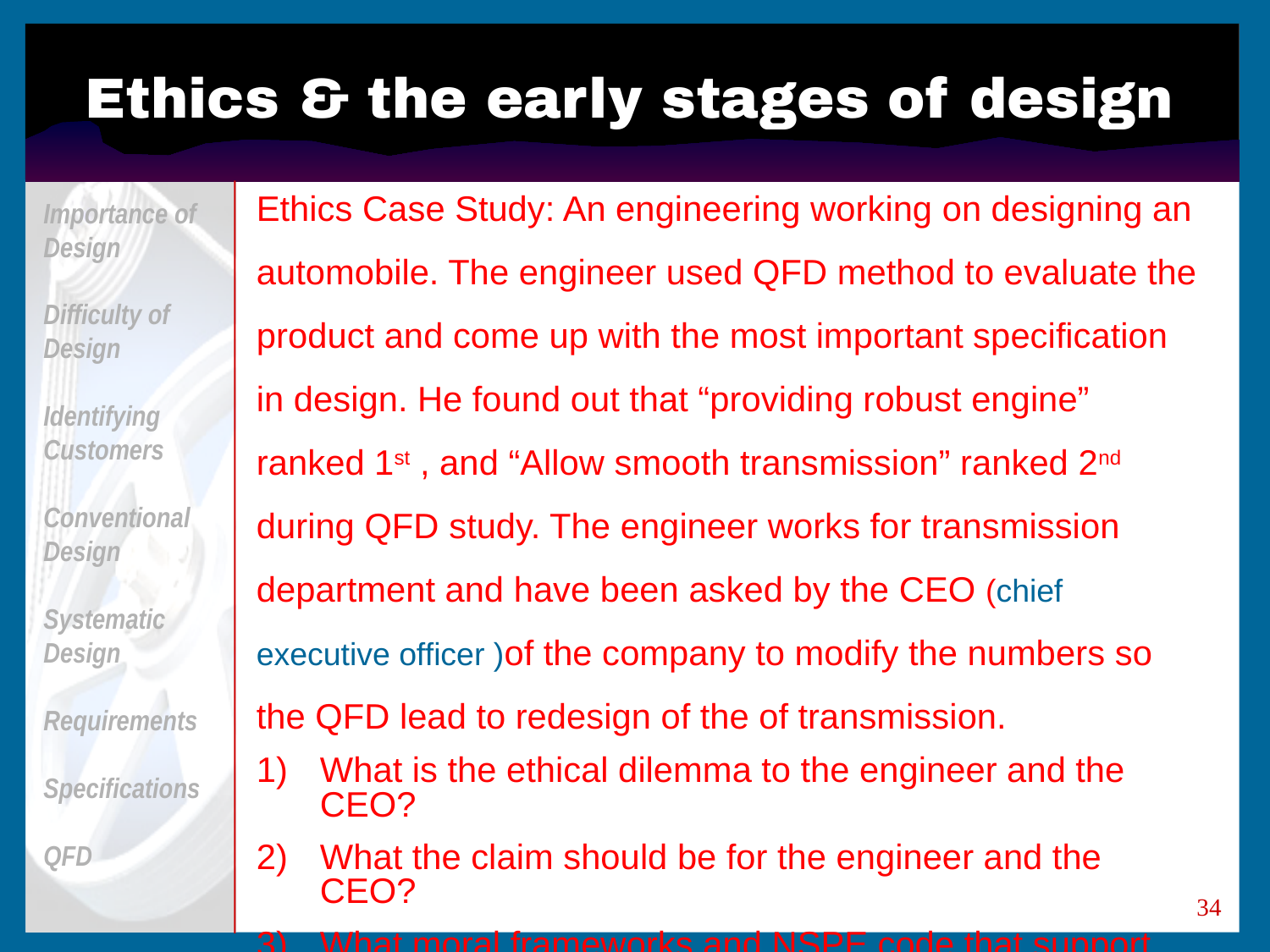

# Ethics & the early stages of design
Ethics Case Study: An engineering working on designing an automobile. The engineer used QFD method to evaluate the product and come up with the most important specification in design. He found out that “providing robust engine” ranked 1st , and “Allow smooth transmission” ranked 2nd during QFD study. The engineer works for transmission department and have been asked by the CEO (chief executive officer )of the company to modify the numbers so the QFD lead to redesign of the of transmission.
What is the ethical dilemma to the engineer and the CEO?
What the claim should be for the engineer and the CEO?
What moral frameworks and NSPE code that support your answer.

Importance of Design
Difficulty of Design
Identifying Customers
Conventional Design
Systematic Design
Requirements
Specifications
QFD
34